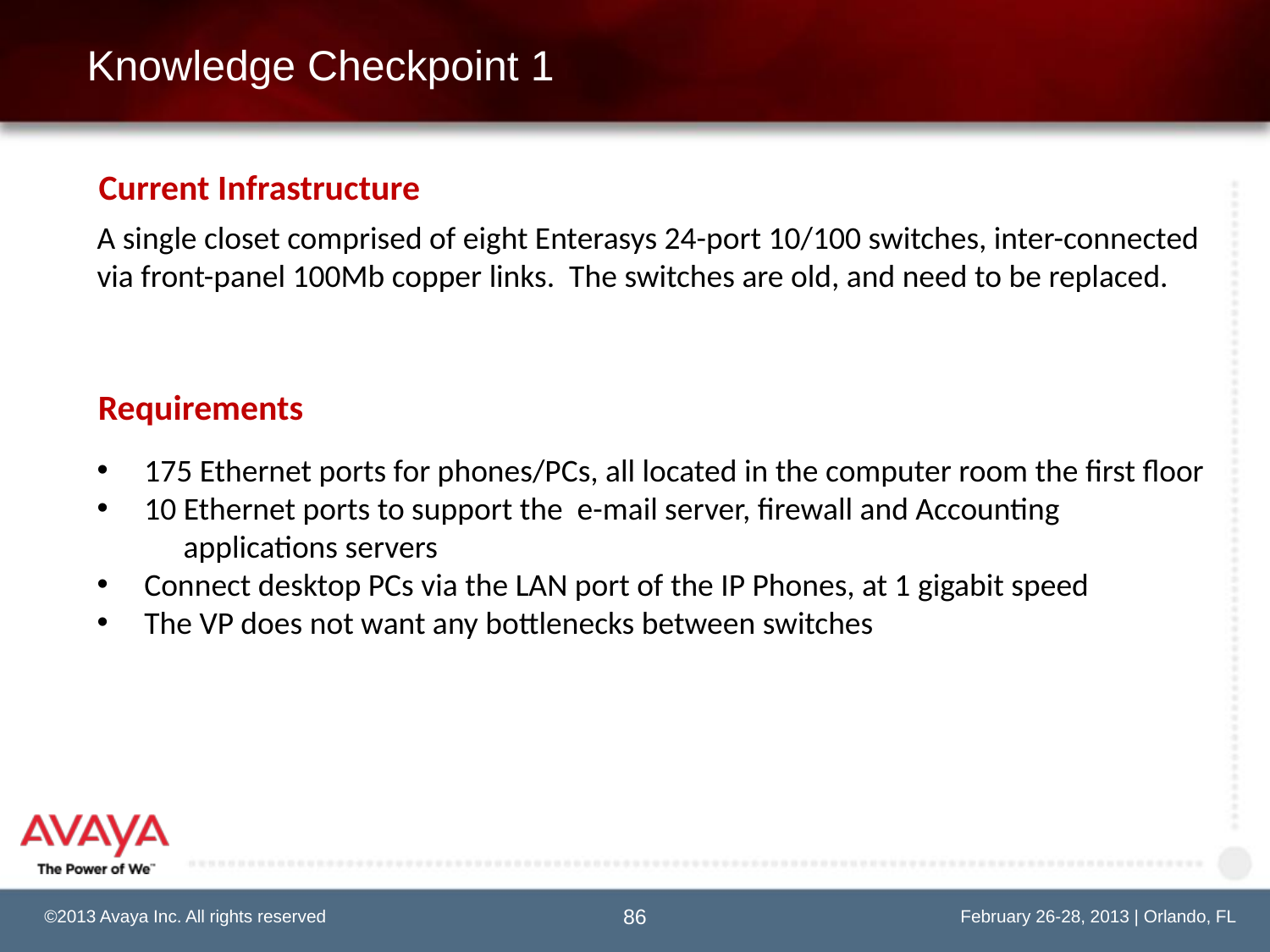

# Knowledge Checkpoint 1
Current Infrastructure
A single closet comprised of eight Enterasys 24-port 10/100 switches, inter-connected via front-panel 100Mb copper links.  The switches are old, and need to be replaced.
Requirements
     175 Ethernet ports for phones/PCs, all located in the computer room the first floor
     10 Ethernet ports to support the  e-mail server, firewall and Accounting
            applications servers
     Connect desktop PCs via the LAN port of the IP Phones, at 1 gigabit speed
     The VP does not want any bottlenecks between switches
86